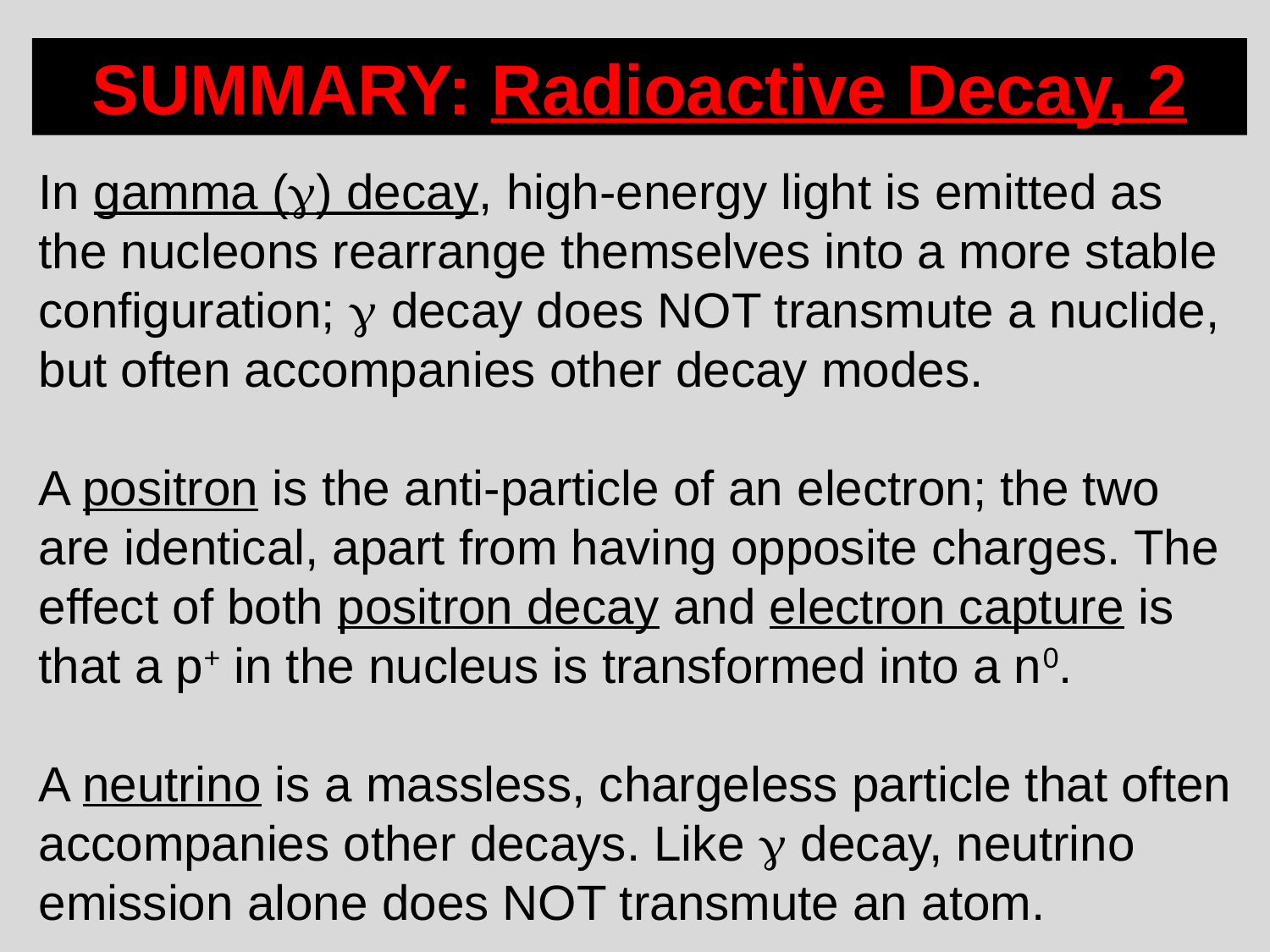

SUMMARY: Radioactive Decay, 2
In gamma (γ) decay, high-energy light is emitted as the nucleons rearrange themselves into a more stable configuration; γ decay does NOT transmute a nuclide, but often accompanies other decay modes.

A positron is the anti-particle of an electron; the two are identical, apart from having opposite charges. The effect of both positron decay and electron capture is that a p+ in the nucleus is transformed into a n0.

A neutrino is a massless, chargeless particle that often accompanies other decays. Like γ decay, neutrino emission alone does NOT transmute an atom.